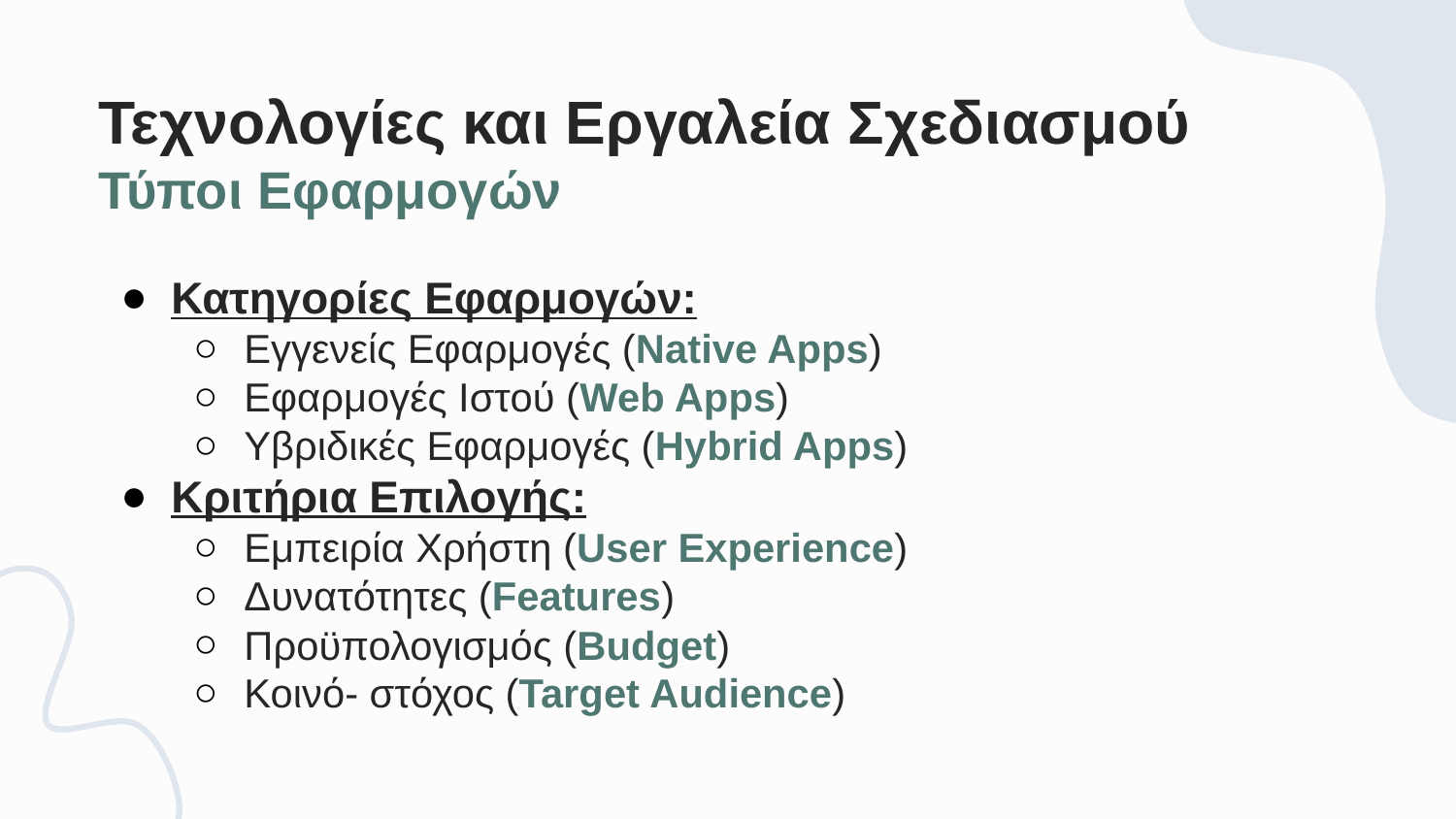

Τεχνολογίες και Εργαλεία Σχεδιασμού
Τύποι Εφαρμογών

Κατηγορίες Εφαρμογών:
Εγγενείς Εφαρμογές (Native Apps)
Εφαρμογές Ιστού (Web Apps)
Υβριδικές Εφαρμογές (Hybrid Apps)
Κριτήρια Επιλογής:
Εμπειρία Χρήστη (User Experience)
Δυνατότητες (Features)
Προϋπολογισμός (Budget)
Κοινό- στόχος (Target Audience)